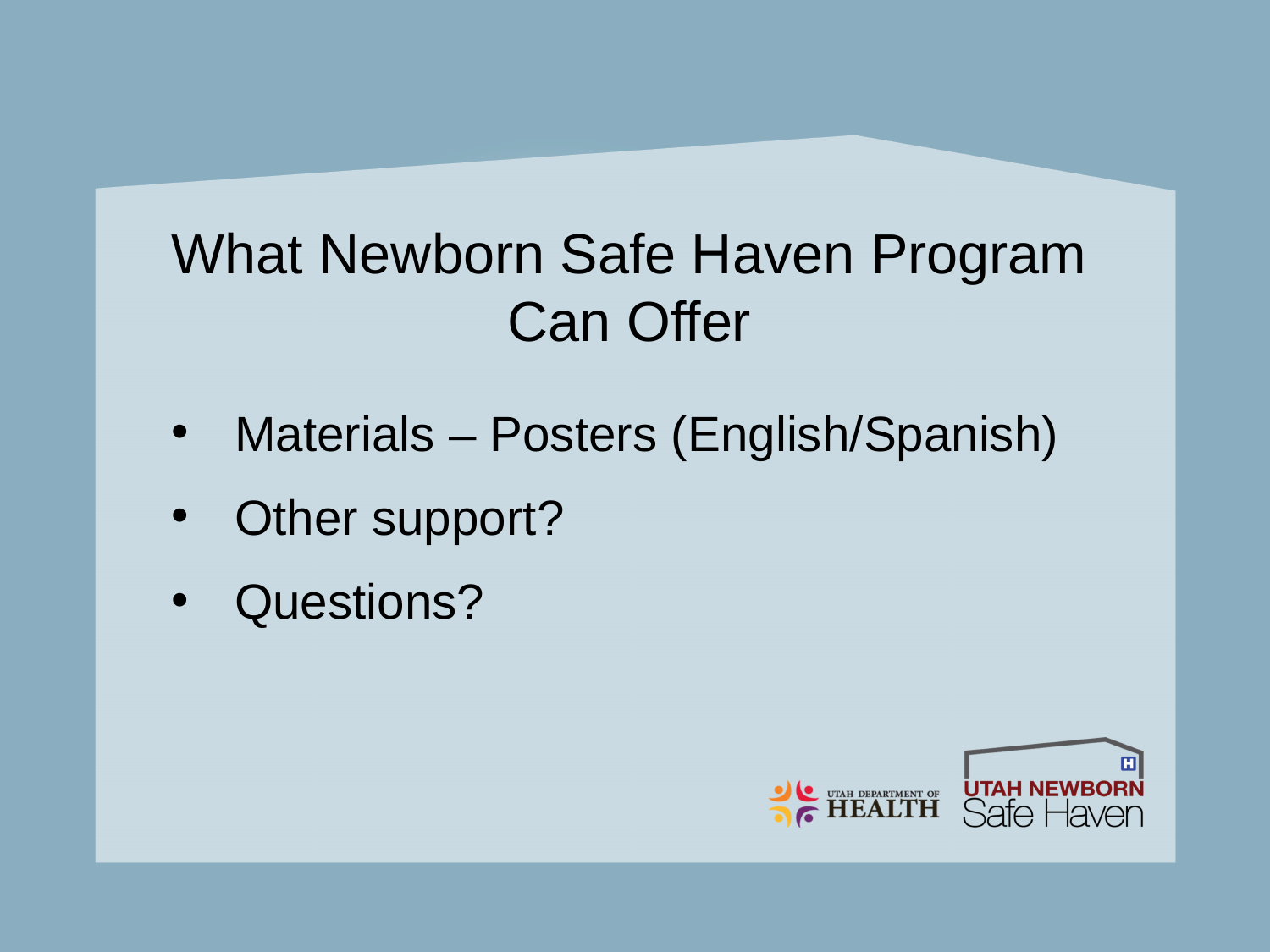

What Newborn Safe Haven Program Can Offer

Materials – Posters (English/Spanish)
Other support?
Questions?